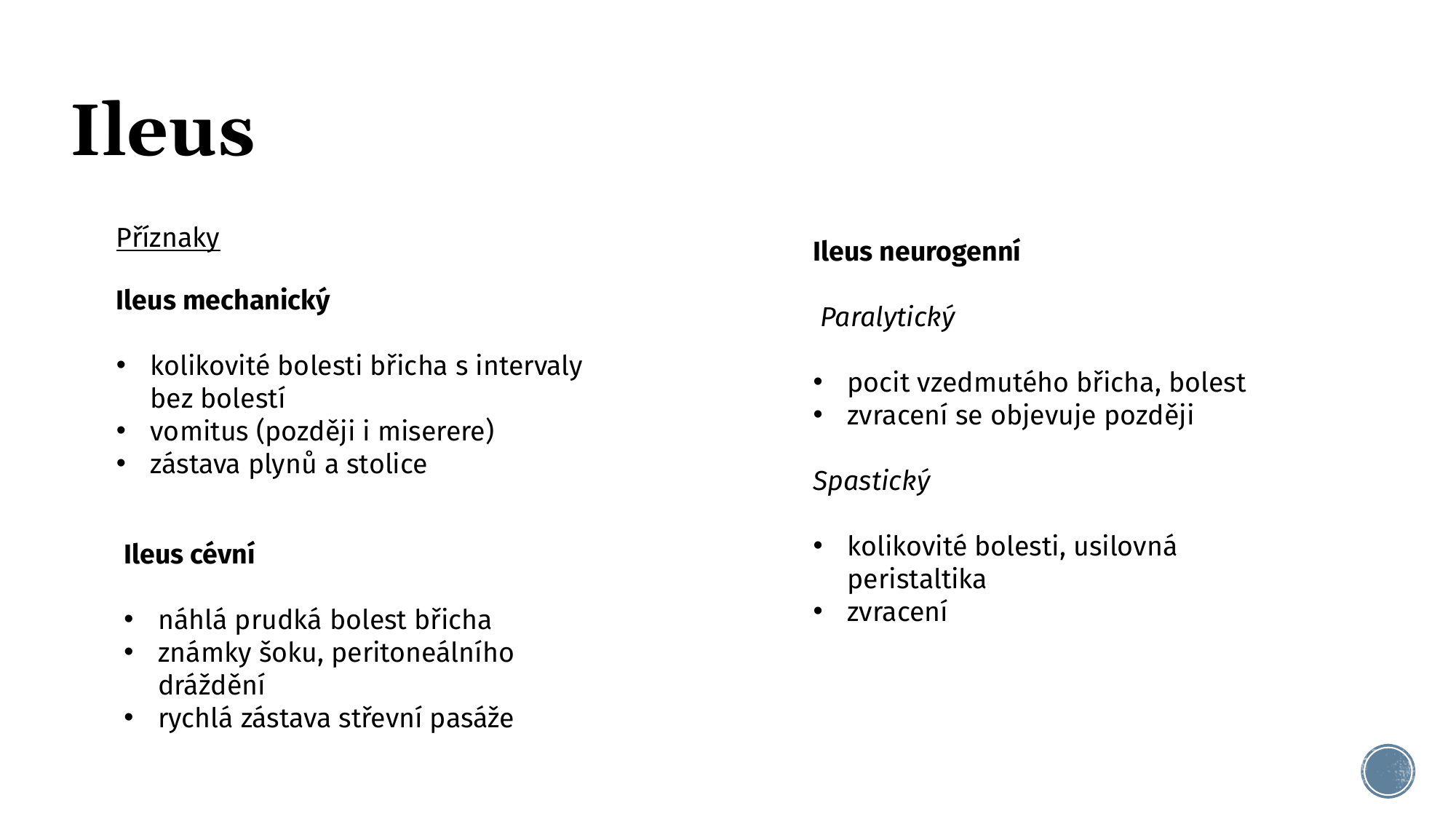

# Ileus
Příznaky
Ileus neurogenní

 Paralytický

pocit vzedmutého břicha, bolest
zvracení se objevuje později

Spastický

kolikovité bolesti, usilovná peristaltika
zvracení
Ileus mechanický

kolikovité bolesti břicha s intervaly bez bolestí
vomitus (později i miserere)
zástava plynů a stolice
Ileus cévní

náhlá prudká bolest břicha
známky šoku, peritoneálního dráždění
rychlá zástava střevní pasáže